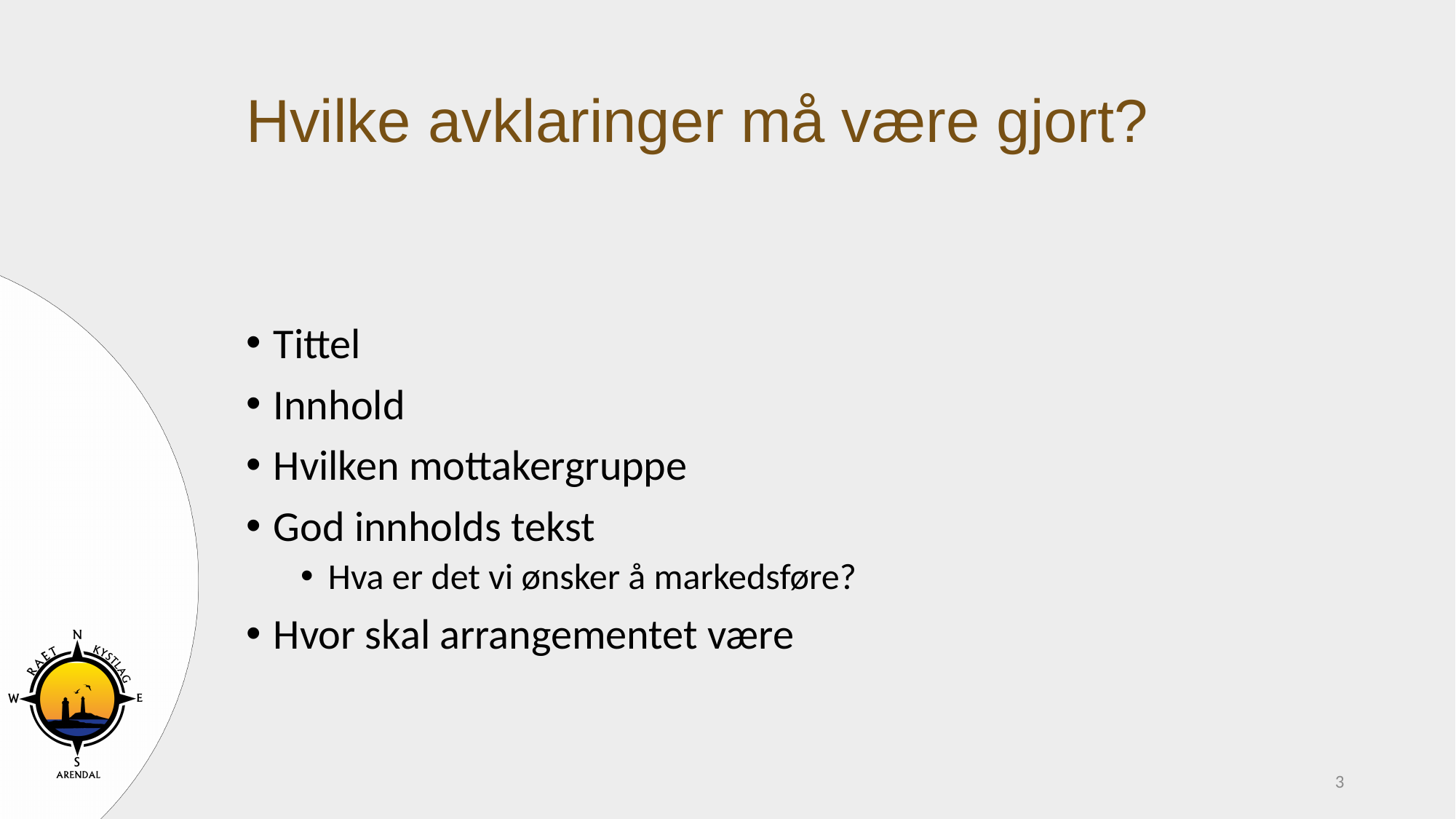

# Hvilke avklaringer må være gjort?
Tittel
Innhold
Hvilken mottakergruppe
God innholds tekst
Hva er det vi ønsker å markedsføre?
Hvor skal arrangementet være
3